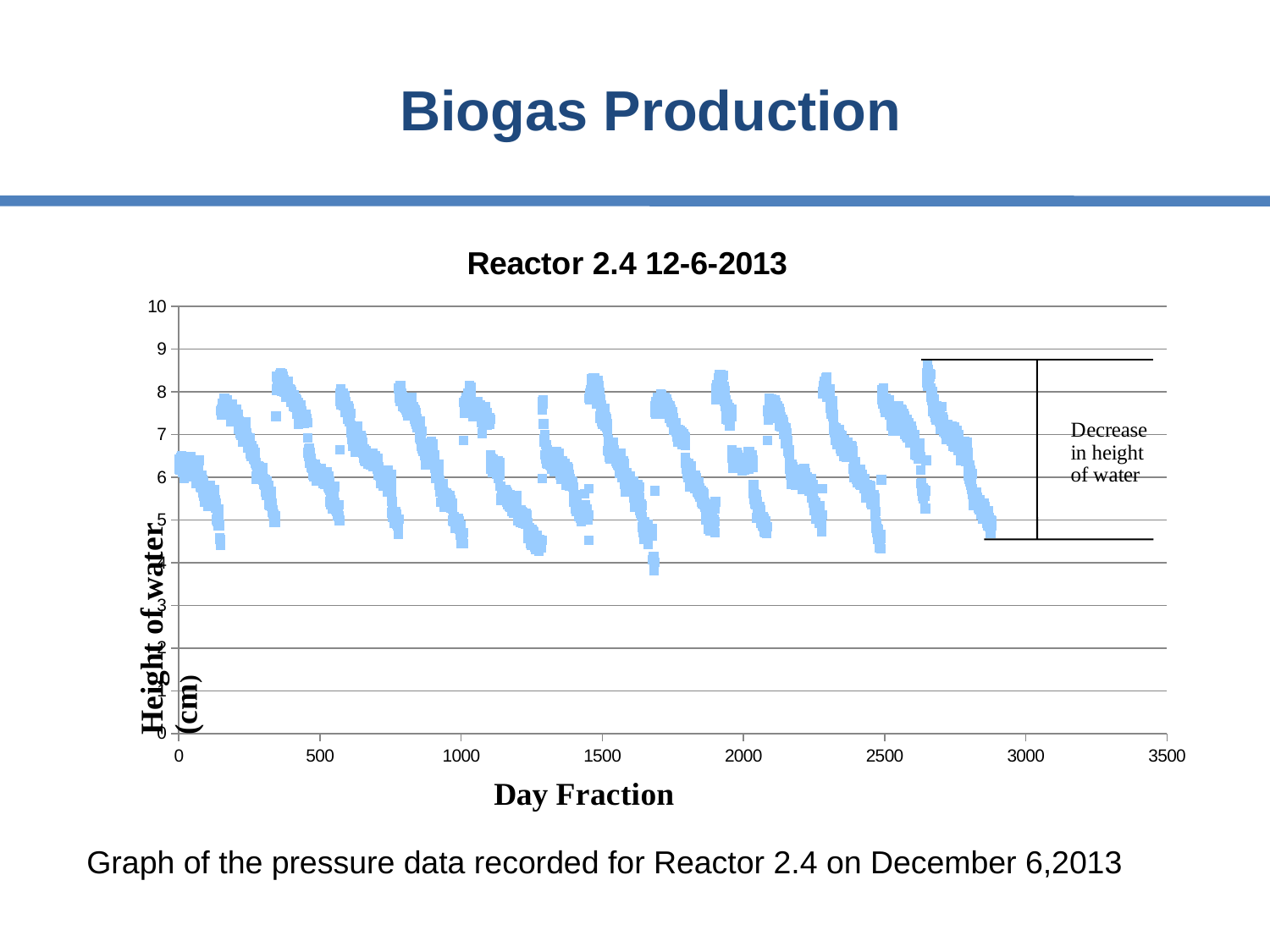

# Biogas Production

### Chart: Reactor 2.4 12-6-2013

| Category |  |
|---|---|
Graph of the pressure data recorded for Reactor 2.4 on December 6,2013